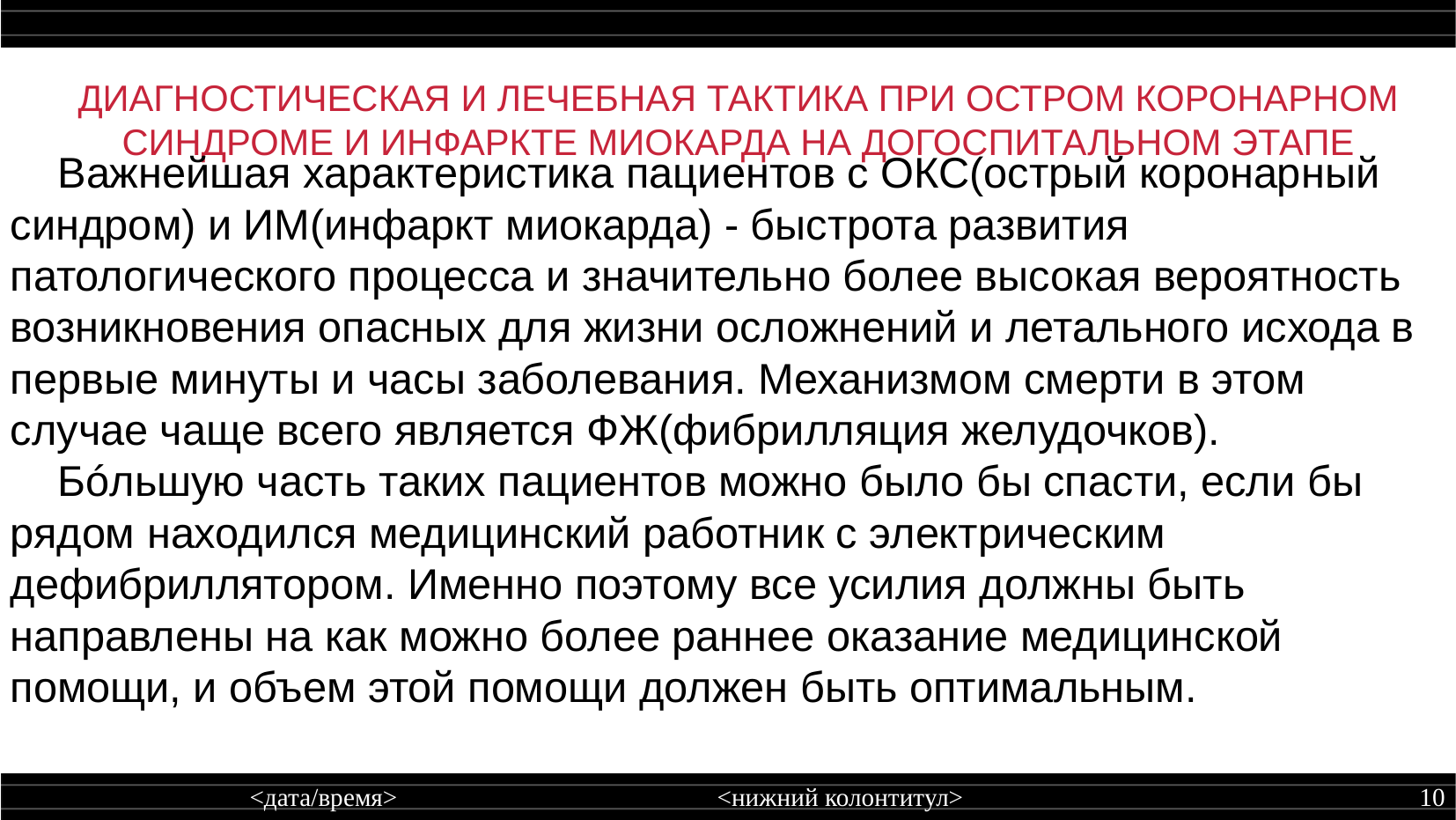

ДИАГНОСТИЧЕСКАЯ И ЛЕЧЕБНАЯ ТАКТИКА ПРИ ОСТРОМ КОРОНАРНОМ СИНДРОМЕ И ИНФАРКТЕ МИОКАРДА НА ДОГОСПИТАЛЬНОМ ЭТАПЕ
    Важнейшая характеристика пациентов с ОКС(острый коронарный синдром) и ИМ(инфаркт миокарда) - быстрота развития патологического процесса и значительно более высокая вероятность возникновения опасных для жизни осложнений и летального исхода в первые минуты и часы заболевания. Механизмом смерти в этом случае чаще всего является ФЖ(фибрилляция желудочков).
    Бóльшую часть таких пациентов можно было бы спасти, если бы рядом находился медицинский работник с электрическим дефибриллятором. Именно поэтому все усилия должны быть направлены на как можно более раннее оказание медицинской помощи, и объем этой помощи должен быть оптимальным.